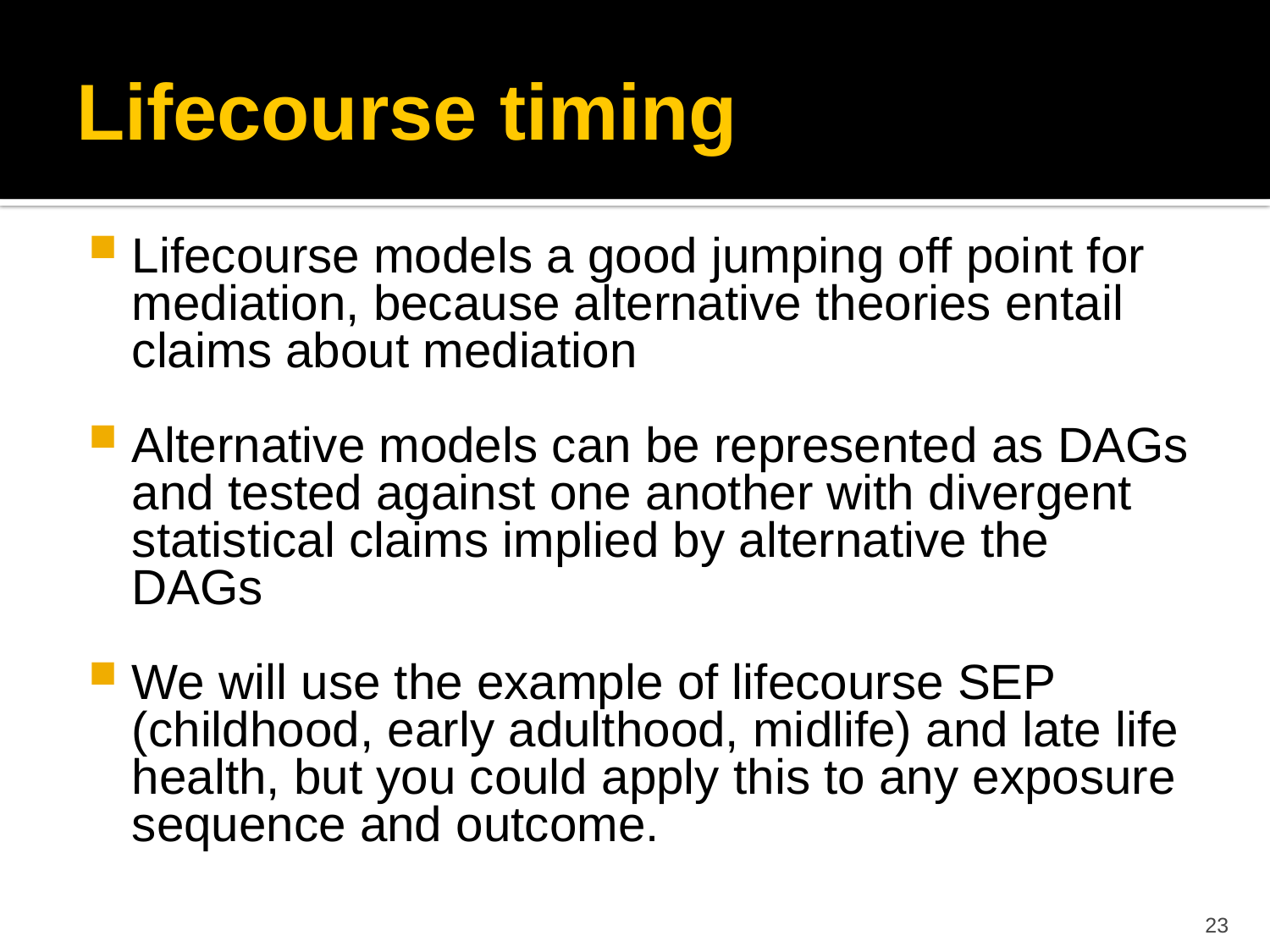

# Lifecourse timing
Lifecourse models a good jumping off point for mediation, because alternative theories entail claims about mediation

Alternative models can be represented as DAGs and tested against one another with divergent statistical claims implied by alternative the DAGs

We will use the example of lifecourse SEP (childhood, early adulthood, midlife) and late life health, but you could apply this to any exposure sequence and outcome.

23